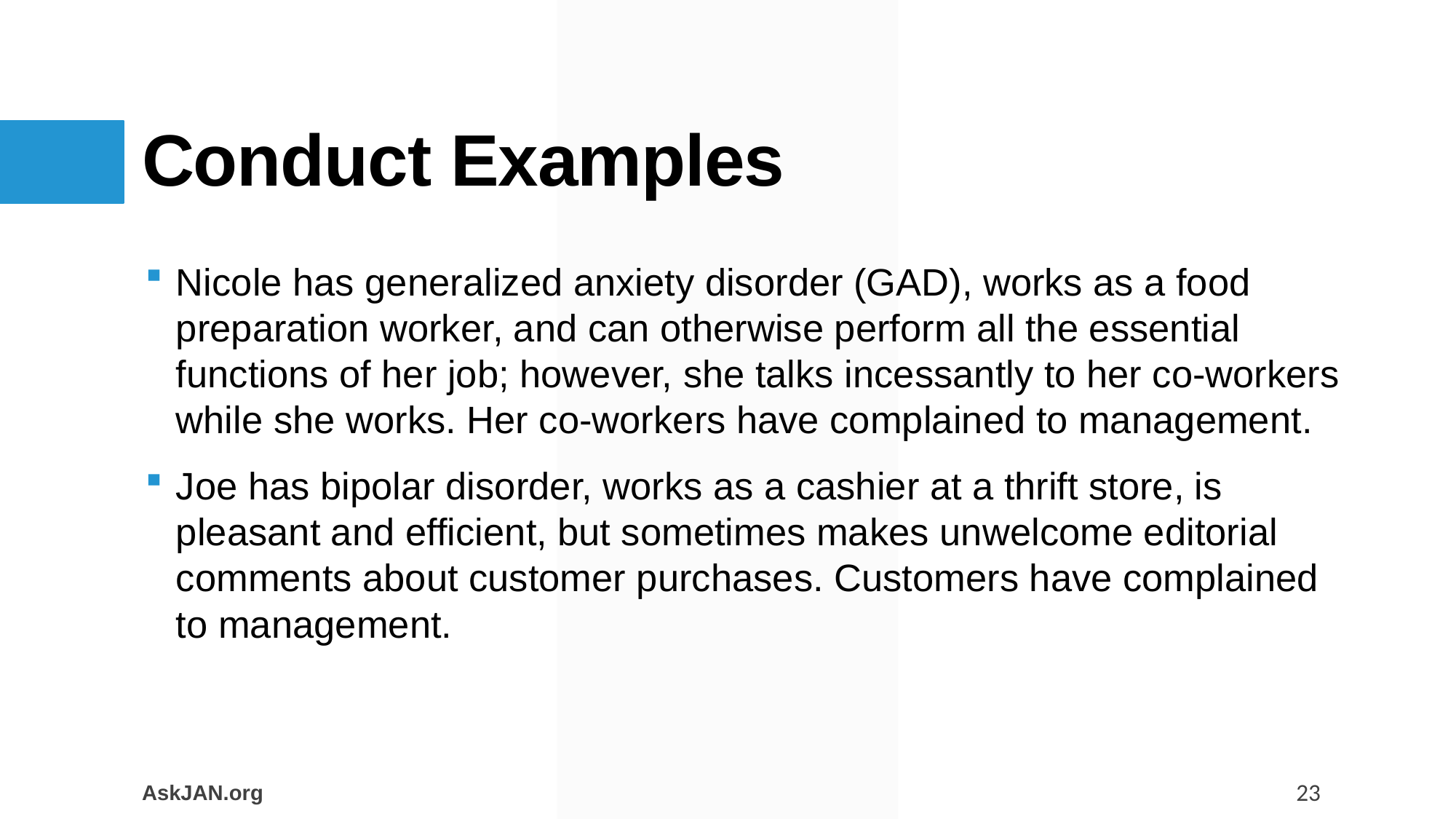

# Conduct Examples
Nicole has generalized anxiety disorder (GAD), works as a food preparation worker, and can otherwise perform all the essential functions of her job; however, she talks incessantly to her co-workers while she works. Her co-workers have complained to management.
Joe has bipolar disorder, works as a cashier at a thrift store, is pleasant and efficient, but sometimes makes unwelcome editorial comments about customer purchases. Customers have complained to management.

AskJAN.org
23